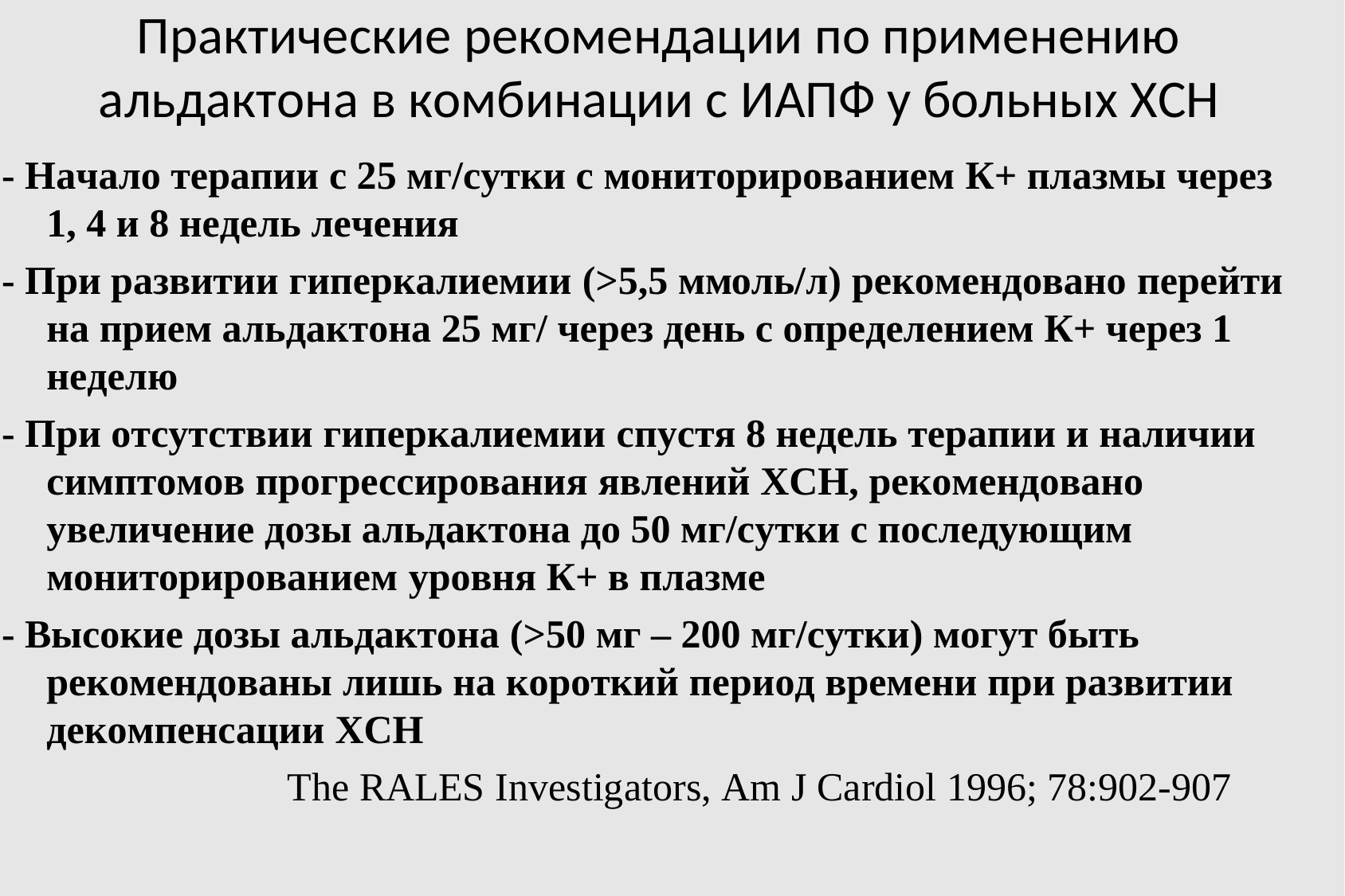

# Практические рекомендации по применению альдактона в комбинации с ИАПФ у больных ХСН
- Начало терапии с 25 мг/сутки с мониторированием К+ плазмы через 1, 4 и 8 недель лечения
- При развитии гиперкалиемии (>5,5 ммоль/л) рекомендовано перейти на прием альдактона 25 мг/ через день с определением К+ через 1 неделю
- При отсутствии гиперкалиемии спустя 8 недель терапии и наличии симптомов прогрессирования явлений ХСН, рекомендовано увеличение дозы альдактона до 50 мг/сутки с последующим мониторированием уровня К+ в плазме
- Высокие дозы альдактона (>50 мг – 200 мг/сутки) могут быть рекомендованы лишь на короткий период времени при развитии декомпенсации ХСН
The RALES Investigators, Am J Cardiol 1996; 78:902-907